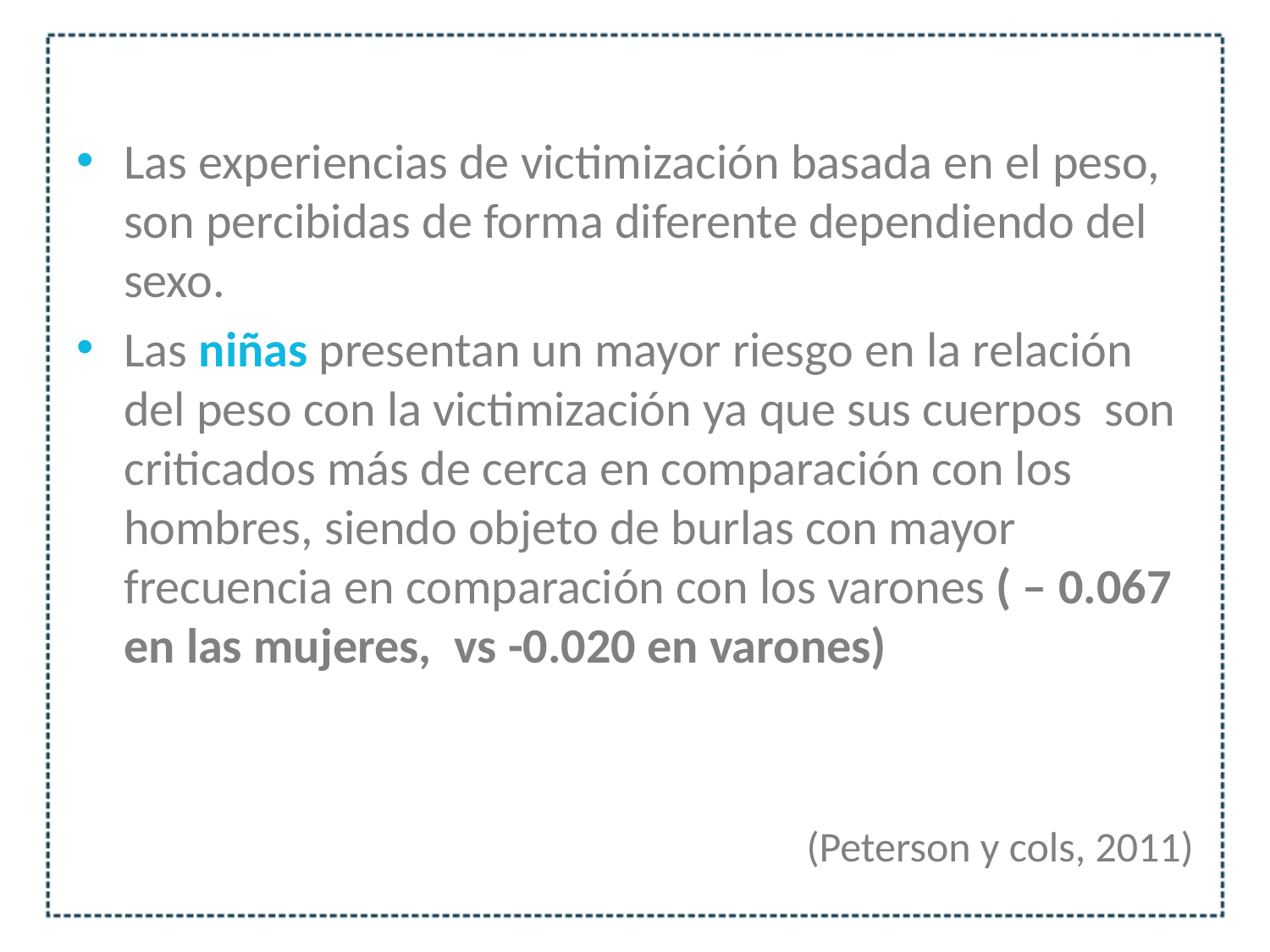

Las experiencias de victimización basada en el peso, son percibidas de forma diferente dependiendo del sexo.
Las niñas presentan un mayor riesgo en la relación del peso con la victimización ya que sus cuerpos  son criticados más de cerca en comparación con los hombres, siendo objeto de burlas con mayor frecuencia en comparación con los varones ( – 0.067 en las mujeres,  vs -0.020 en varones)

(Peterson y cols, 2011)